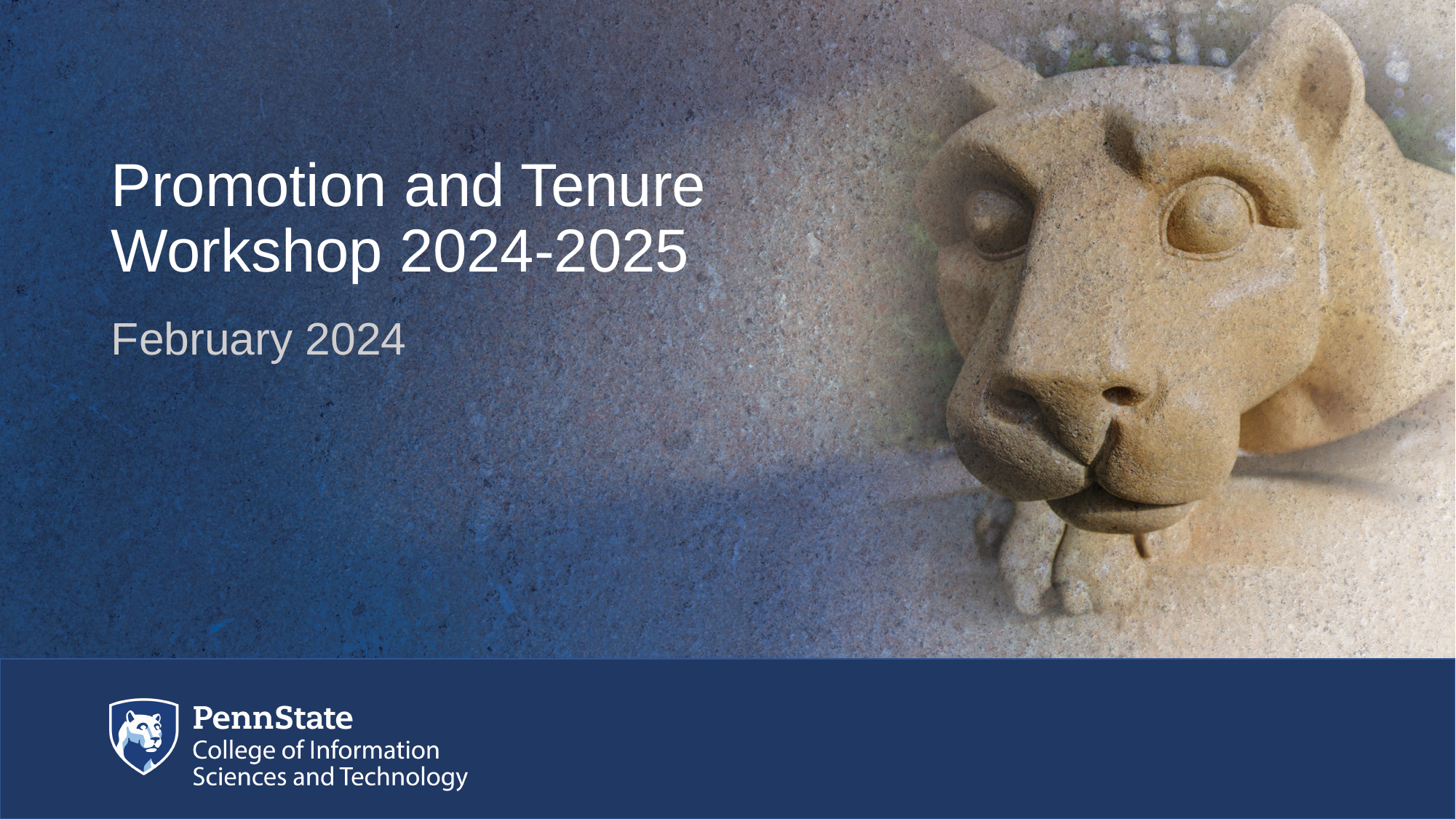

# Promotion and Tenure Workshop 2024-2025
February 2024